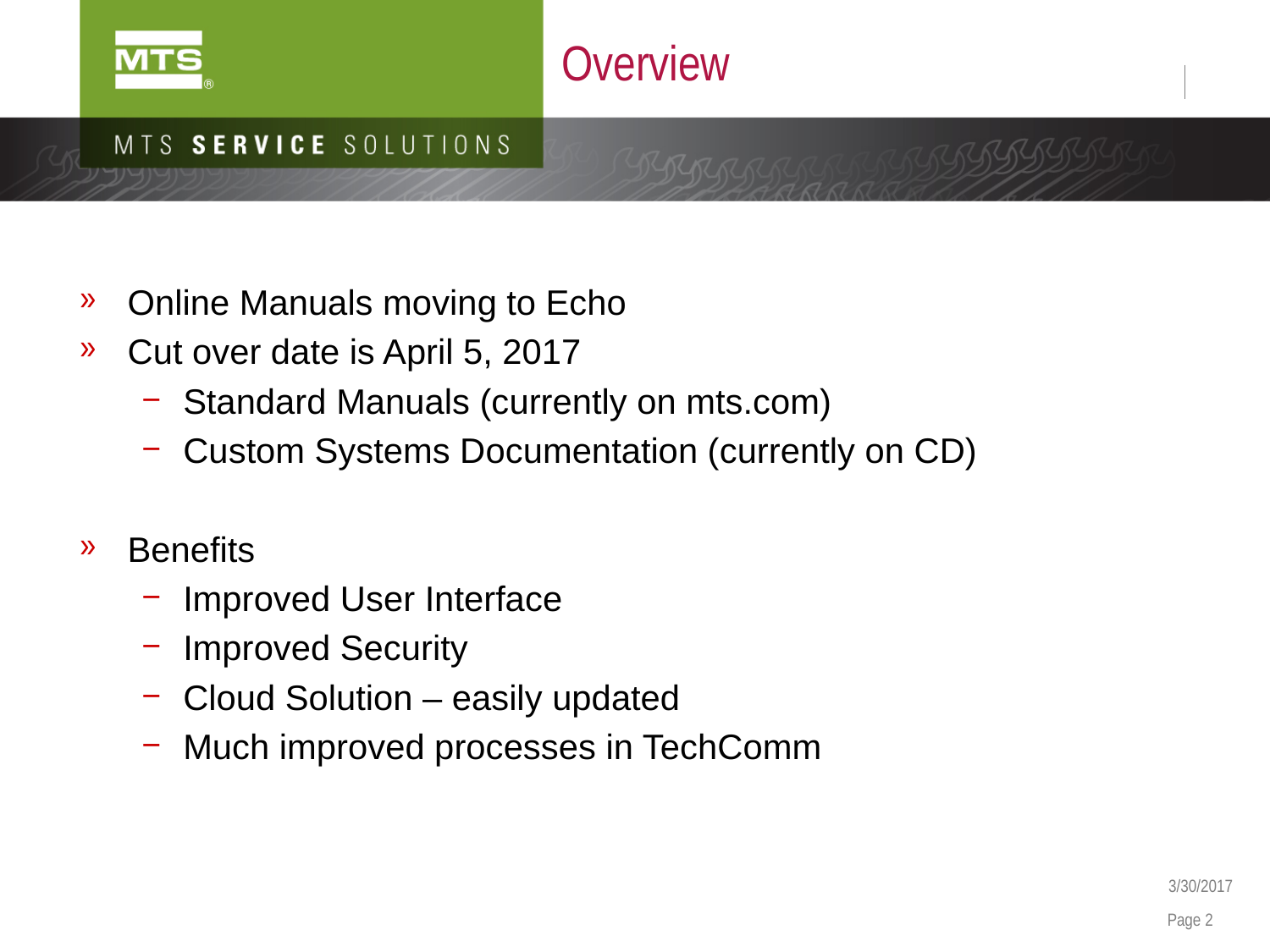

# Overview

Online Manuals moving to Echo
Cut over date is April 5, 2017
Standard Manuals (currently on mts.com)
Custom Systems Documentation (currently on CD)

Benefits
Improved User Interface
Improved Security
Cloud Solution – easily updated
Much improved processes in TechComm
3/30/2017
Page 2